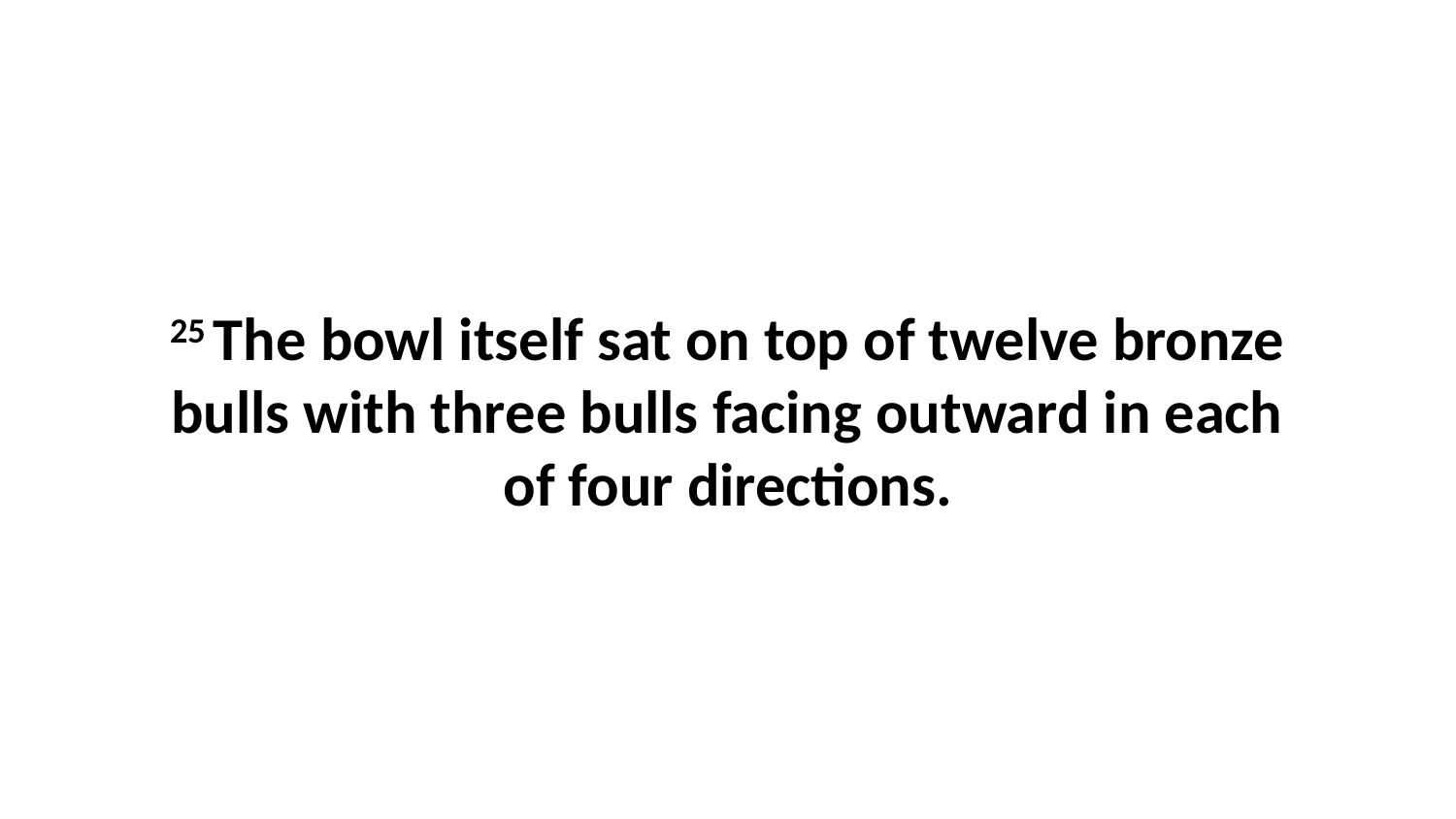

25 The bowl itself sat on top of twelve bronze bulls with three bulls facing outward in each of four directions.